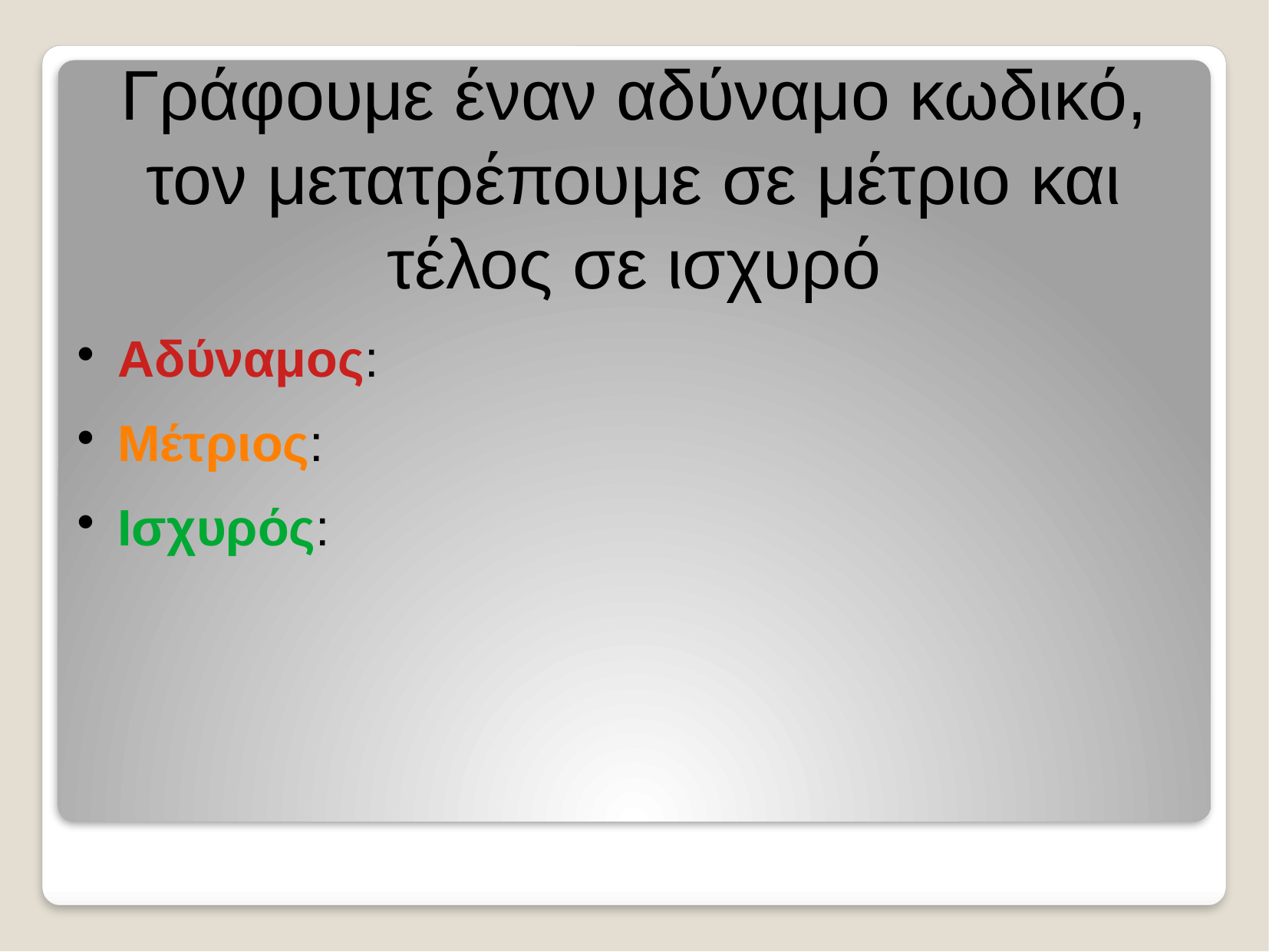

Γράφουμε έναν αδύναμο κωδικό, τον μετατρέπουμε σε μέτριο και τέλος σε ισχυρό
Αδύναμος:
Μέτριος:
Ισχυρός: